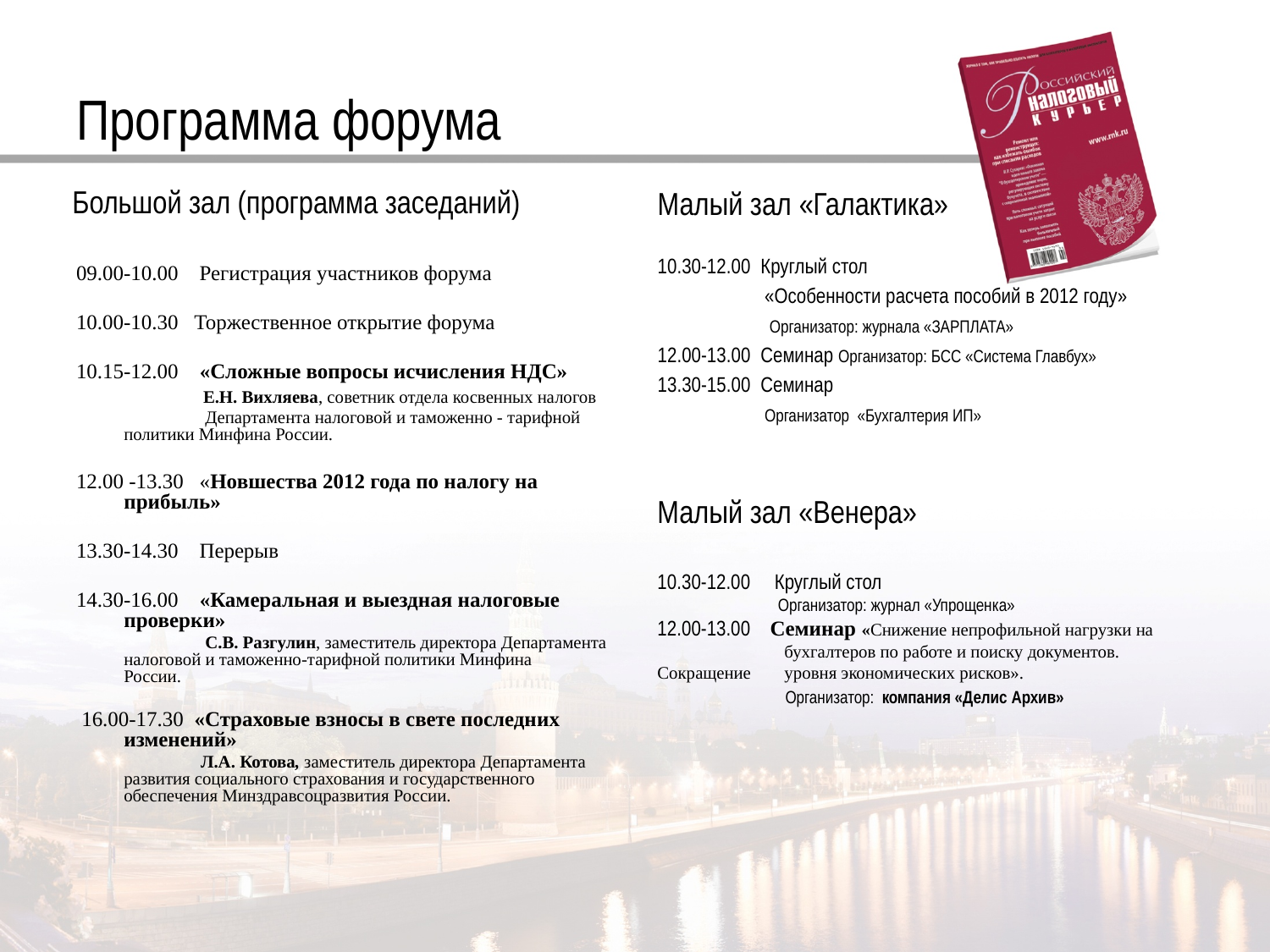

# Программа форума
Большой зал (программа заседаний)
Малый зал «Галактика»
10.30-12.00  Круглый стол
                      «Особенности расчета пособий в 2012 году»
                       Организатор: журнала «ЗАРПЛАТА»
12.00-13.00  Семинар Организатор: БСС «Система Главбух»
13.30-15.00  Семинар
                      Организатор  «Бухгалтерия ИП»

09.00-10.00    Регистрация участников форума

10.00-10.30   Торжественное открытие форума

10.15-12.00    «Сложные вопросы исчисления НДС»
                        Е.Н. Вихляева, советник отдела косвенных налогов
                             Департамента налоговой и таможенно - тарифной 	политики Минфина России.

12.00 -13.30   «Новшества 2012 года по налогу на  	прибыль»

13.30-14.30    Перерыв

14.30-16.00    «Камеральная и выездная налоговые  	проверки»
                             С.В. Разгулин, заместитель директора Департамента 	налоговой и таможенно-тарифной политики Минфина 	России.

 16.00-17.30  «Страховые взносы в свете последних  	изменений»
                            Л.А. Котова, заместитель директора Департамента 	развития социального страхования и государственного  	обеспечения Минздравсоцразвития России.

Малый зал «Венера»

10.30-12.00     Круглый стол
                              Организатор: журнал «Упрощенка»
12.00-13.00    Семинар «Снижение непрофильной нагрузки на               	бухгалтеров по работе и поиску документов. 	Сокращение  	уровня экономических рисков».
                            Организатор:  компания «Делис Архив»